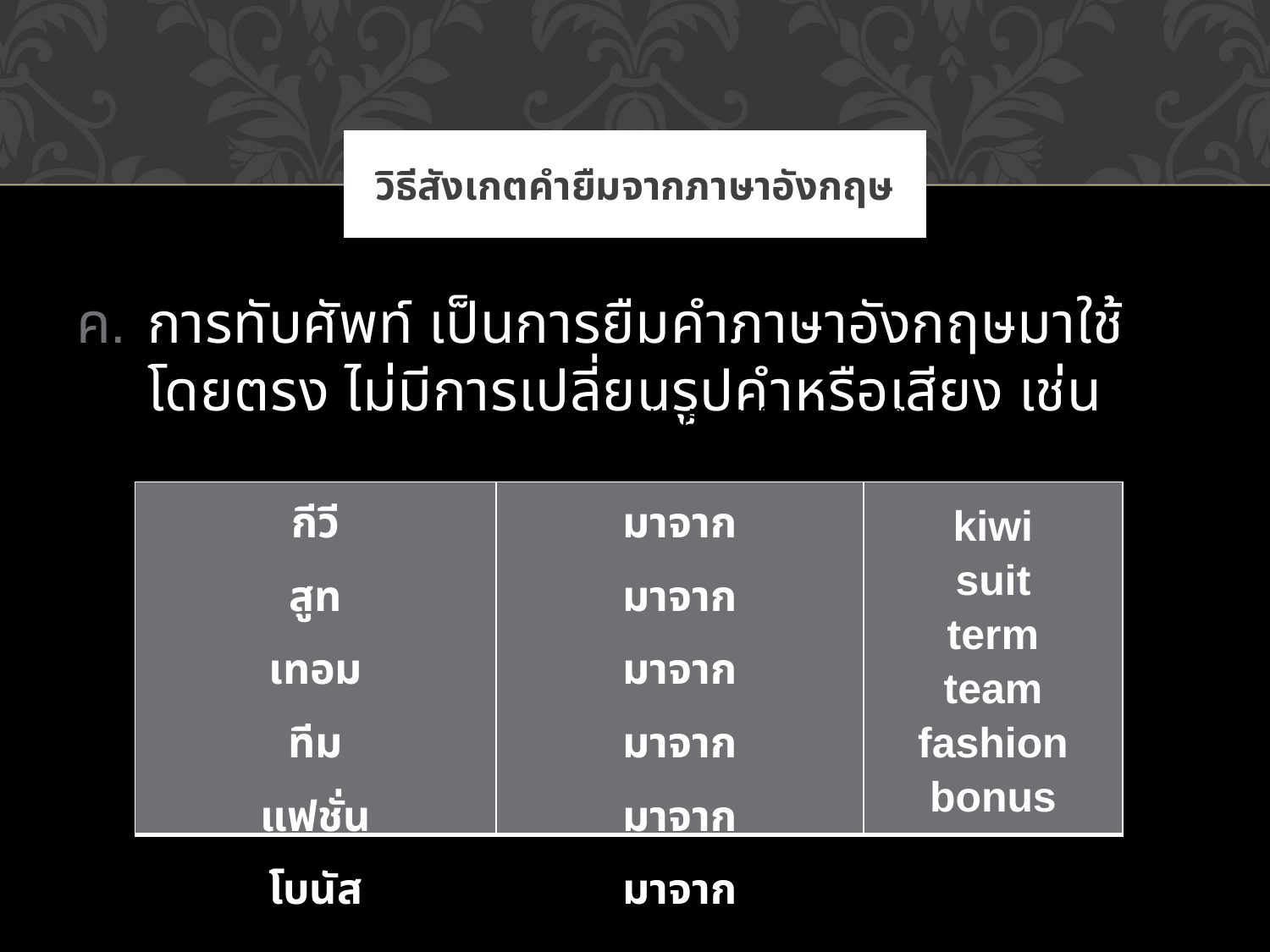

# วิธีสังเกตคำยืมจากภาษาอังกฤษ
การทับศัพท์ เป็นการยืมคำภาษาอังกฤษมาใช้โดยตรง ไม่มีการเปลี่ยนรูปคำหรือเสียง เช่น

การทับศัพท์ เป็นการยืมคำภาษาอังกฤษมาใช้โดยตรง ไม่มีการเปลี่ยนรูปคำหรือเสียง เช่น

| กีวี สูท เทอม ทีม แฟชั่น โบนัส | มาจาก มาจาก มาจาก มาจาก มาจาก มาจาก | kiwi suit term team fashion bonus |
| --- | --- | --- |